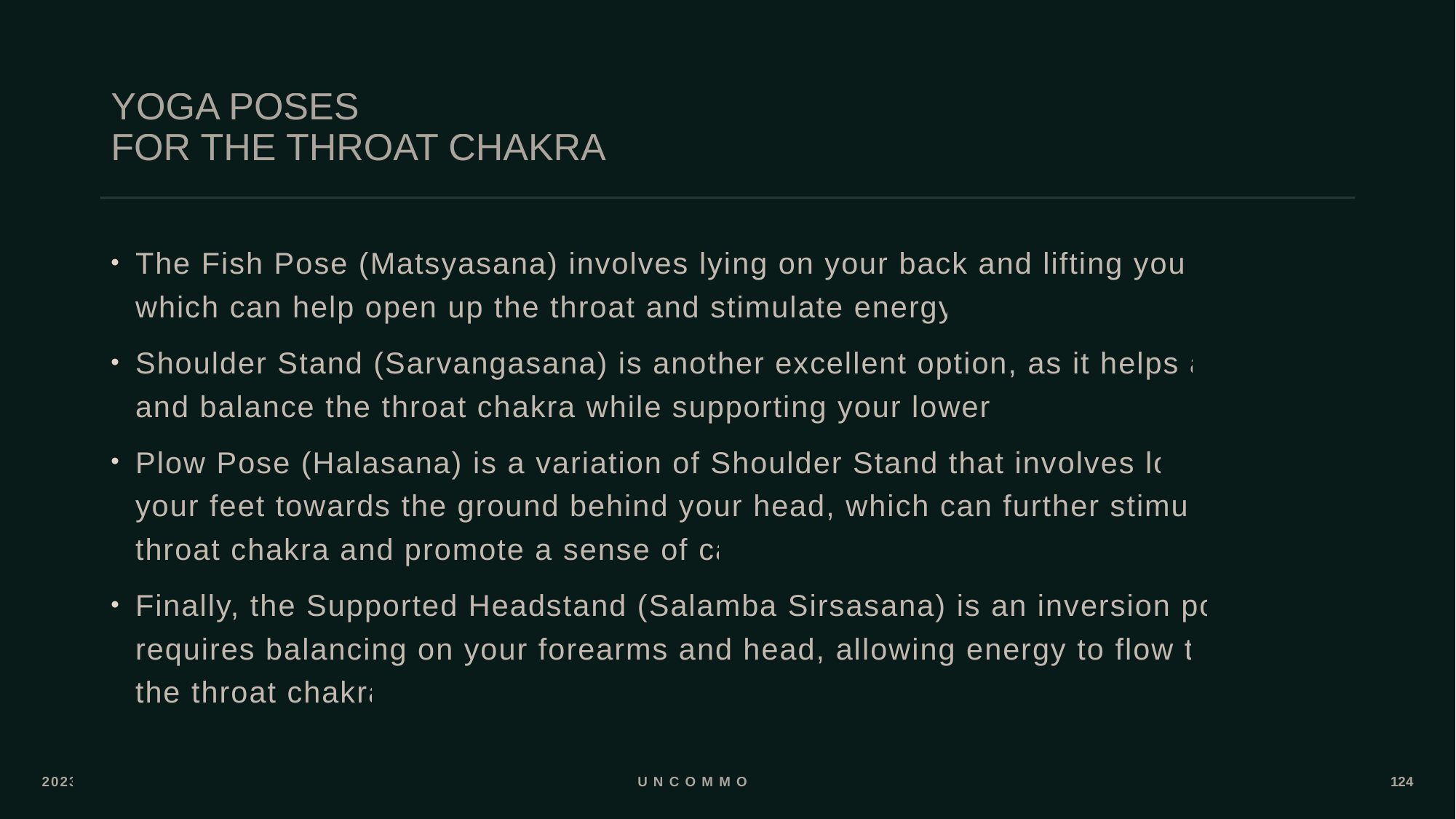

# YOGA POSES FOR THE THROAT CHAKRA
The Fish Pose (Matsyasana) involves lying on your back and lifting your chest, which can help open up the throat and stimulate energy flow.
Shoulder Stand (Sarvangasana) is another excellent option, as it helps activate and balance the throat chakra while supporting your lower back.
Plow Pose (Halasana) is a variation of Shoulder Stand that involves lowering your feet towards the ground behind your head, which can further stimulate the throat chakra and promote a sense of calm.
Finally, the Supported Headstand (Salamba Sirsasana) is an inversion pose that requires balancing on your forearms and head, allowing energy to flow towards the throat chakra.

2023
UNCOMMON PPL
124